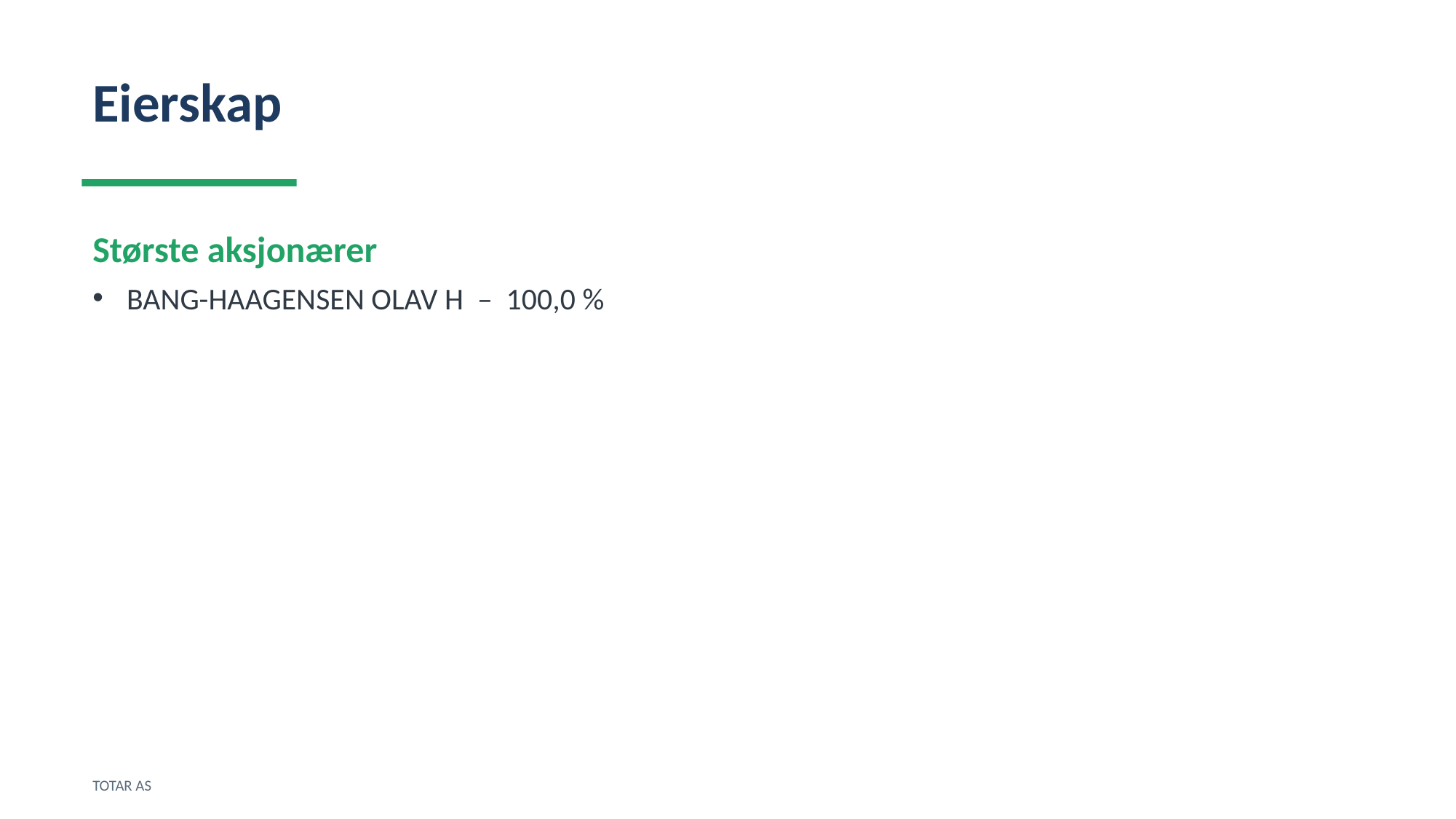

Eierskap

Største aksjonærer
BANG-HAAGENSEN OLAV H  –  100,0 %
TOTAR AS